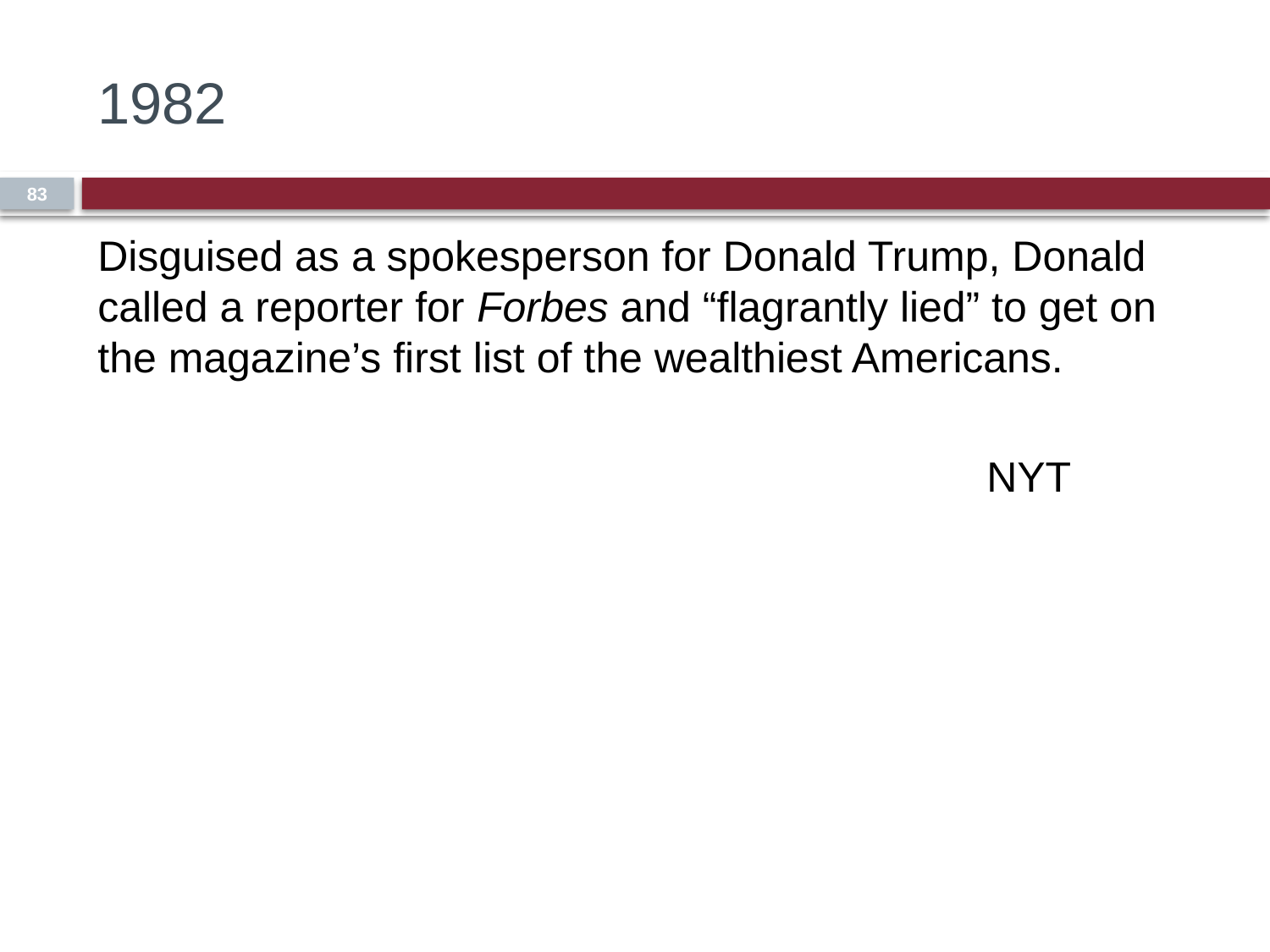

# 1982
83
Disguised as a spokesperson for Donald Trump, Donald called a reporter for Forbes and “flagrantly lied” to get on the magazine’s first list of the wealthiest Americans.

							NYT